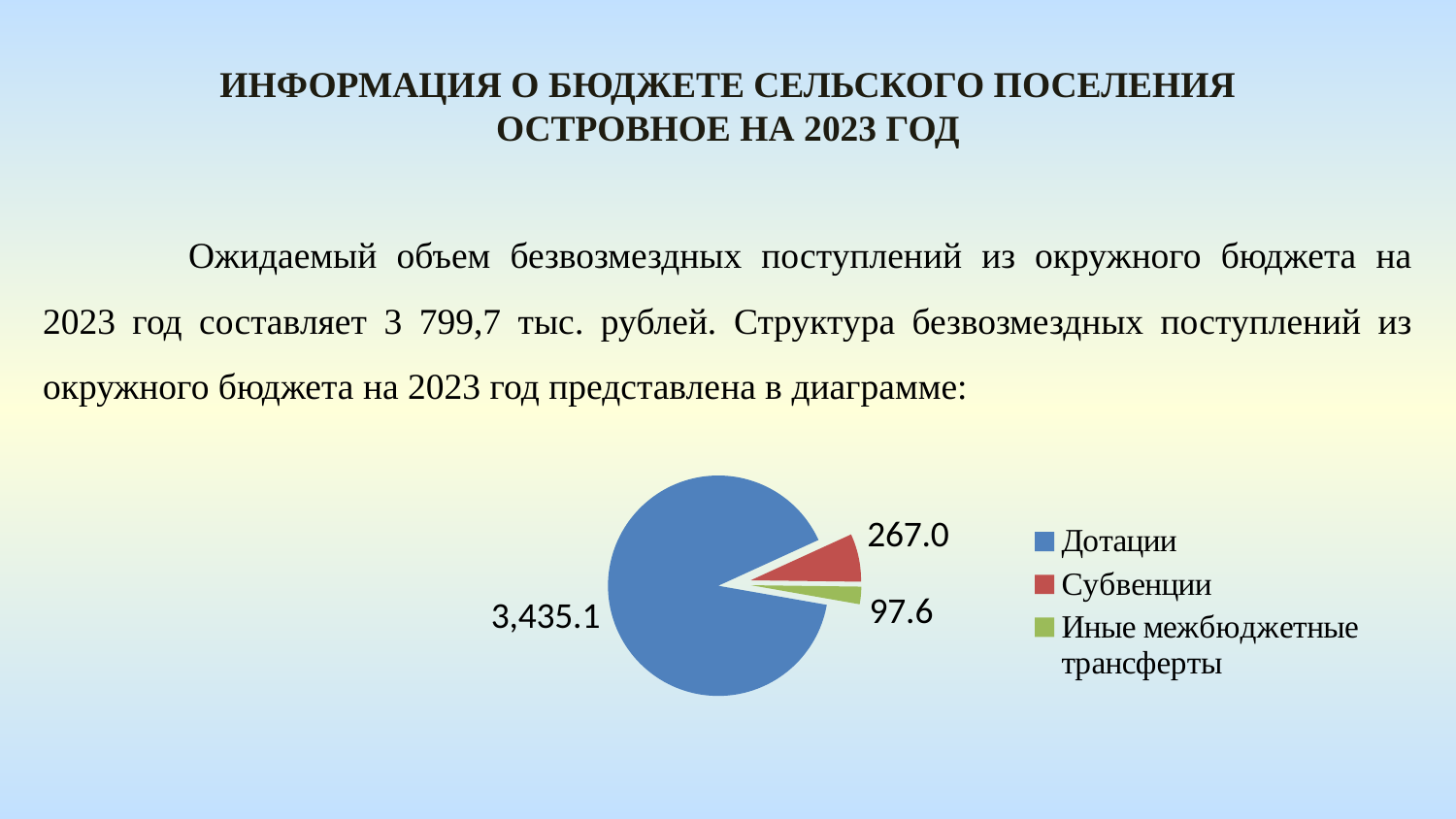

Информация о бюджете сельского поселения островное На 2023 год
	Ожидаемый объем безвозмездных поступлений из окружного бюджета на 2023 год составляет 3 799,7 тыс. рублей. Структура безвозмездных поступлений из окружного бюджета на 2023 год представлена в диаграмме:

### Chart

| Category | 2019 |
|---|---|
| Дотации | 3435.1 |
| Субвенции | 267.0 |
| Иные межбюджетные трансферты | 97.6 |